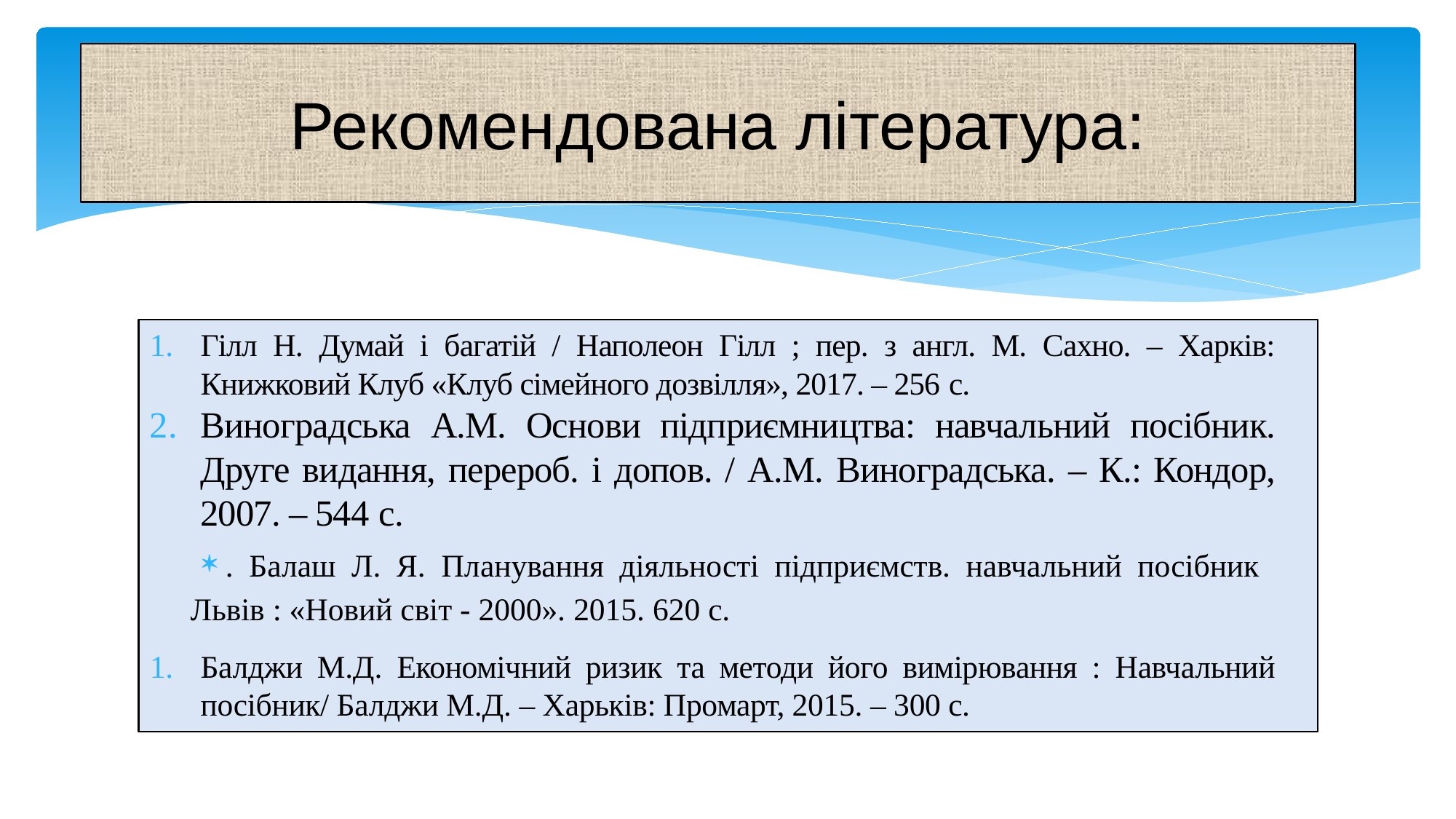

# Рекомендована література:
Гілл Н. Думай і багатій / Наполеон Гілл ; пер. з англ. М. Сахно. – Харків: Книжковий Клуб «Клуб сімейного дозвілля», 2017. – 256 с.
Виноградська А.М. Основи підприємництва: навчальний посібник. Друге видання, перероб. і допов. / А.М. Виноградська. – К.: Кондор, 2007. – 544 с.
. Балаш Л. Я. Планування діяльності підприємств. навчальний посібник  Львів : «Новий світ - 2000». 2015. 620 с.
Балджи М.Д. Економічний ризик та методи його вимірювання : Навчальний посібник/ Балджи М.Д. – Харьків: Промарт, 2015. – 300 с.